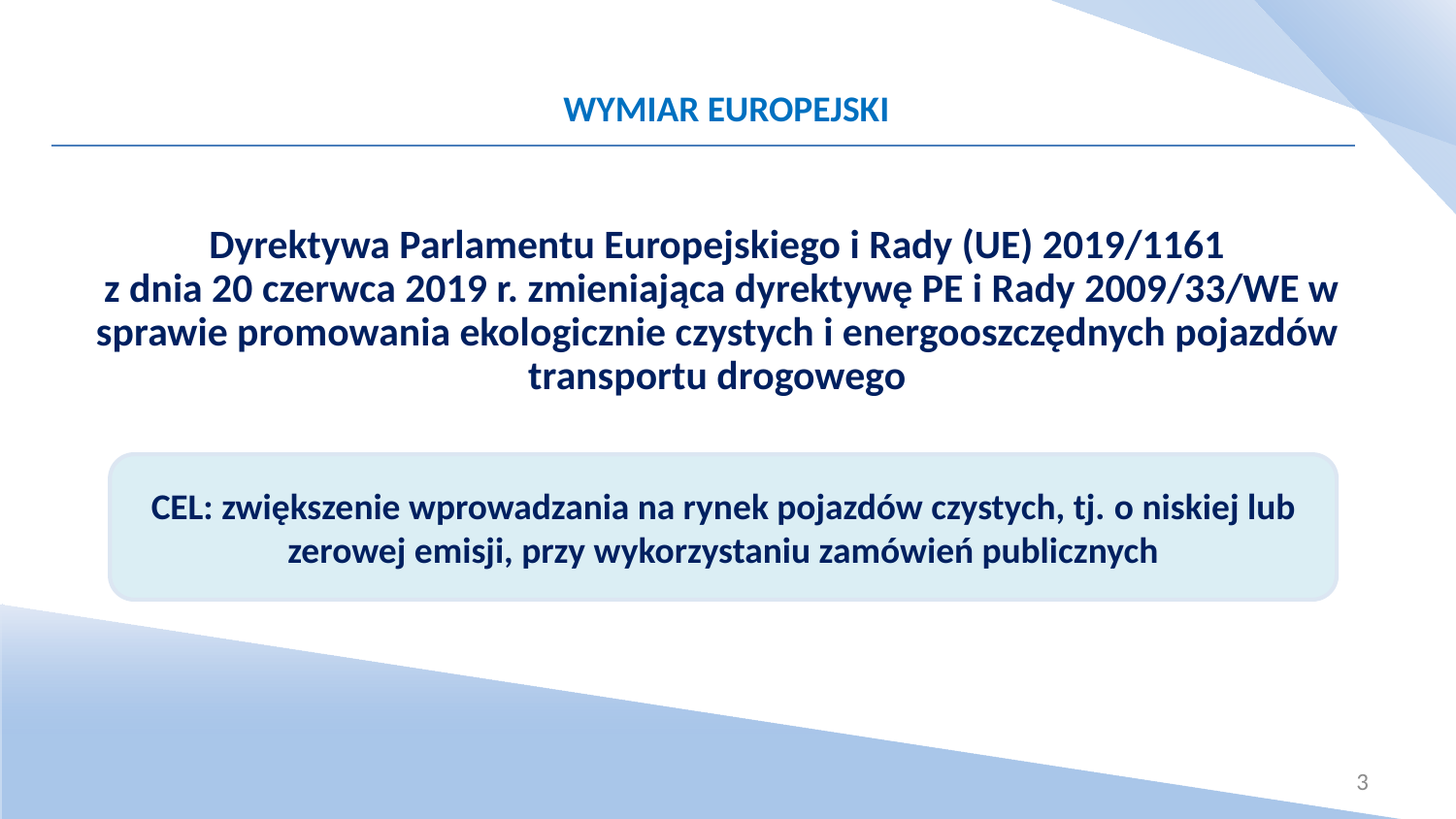

WYMIAR EUROPEJSKI
Dyrektywa Parlamentu Europejskiego i Rady (UE) 2019/1161
 z dnia 20 czerwca 2019 r. zmieniająca dyrektywę PE i Rady 2009/33/WE w sprawie promowania ekologicznie czystych i energooszczędnych pojazdów transportu drogowego

CEL: zwiększenie wprowadzania na rynek pojazdów czystych, tj. o niskiej lub zerowej emisji, przy wykorzystaniu zamówień publicznych

3